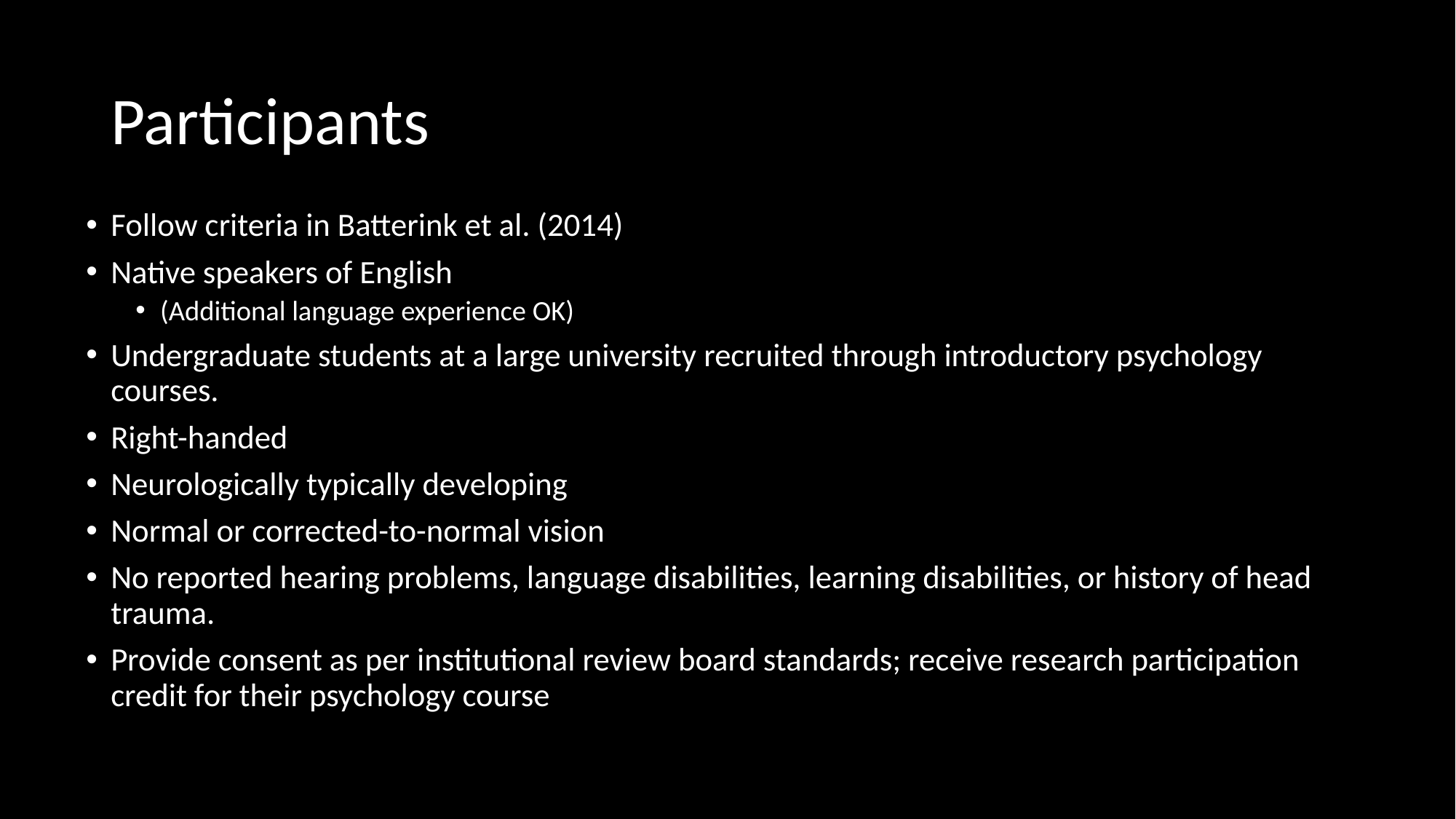

# Participants
Follow criteria in Batterink et al. (2014)
Native speakers of English
(Additional language experience OK)
Undergraduate students at a large university recruited through introductory psychology courses.
Right-handed
Neurologically typically developing
Normal or corrected-to-normal vision
No reported hearing problems, language disabilities, learning disabilities, or history of head trauma.
Provide consent as per institutional review board standards; receive research participation credit for their psychology course